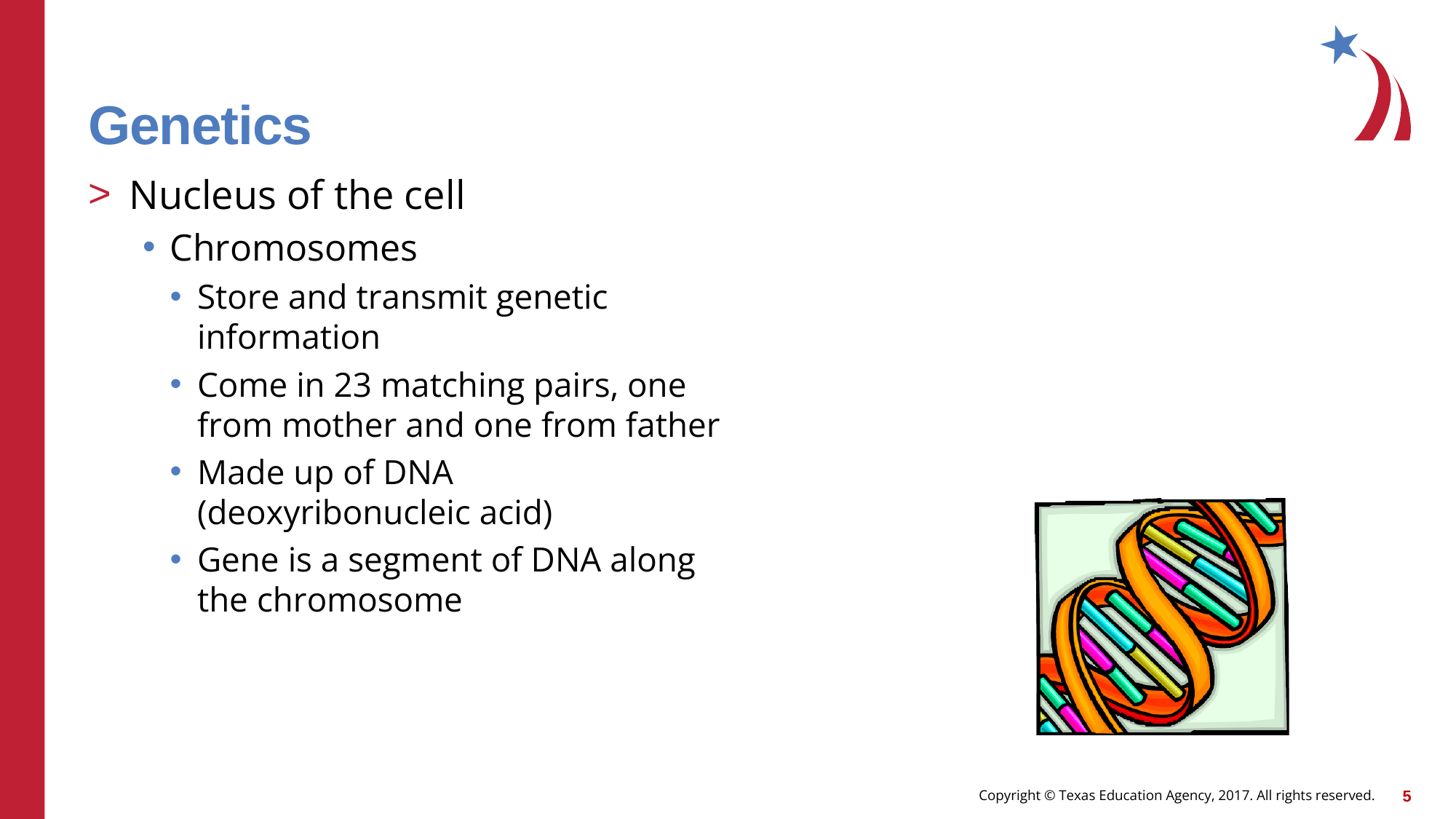

Genetics
Nucleus of the cell
Chromosomes
Store and transmit genetic information
Come in 23 matching pairs, one from mother and one from father
Made up of DNA (deoxyribonucleic acid)
Gene is a segment of DNA along the chromosome